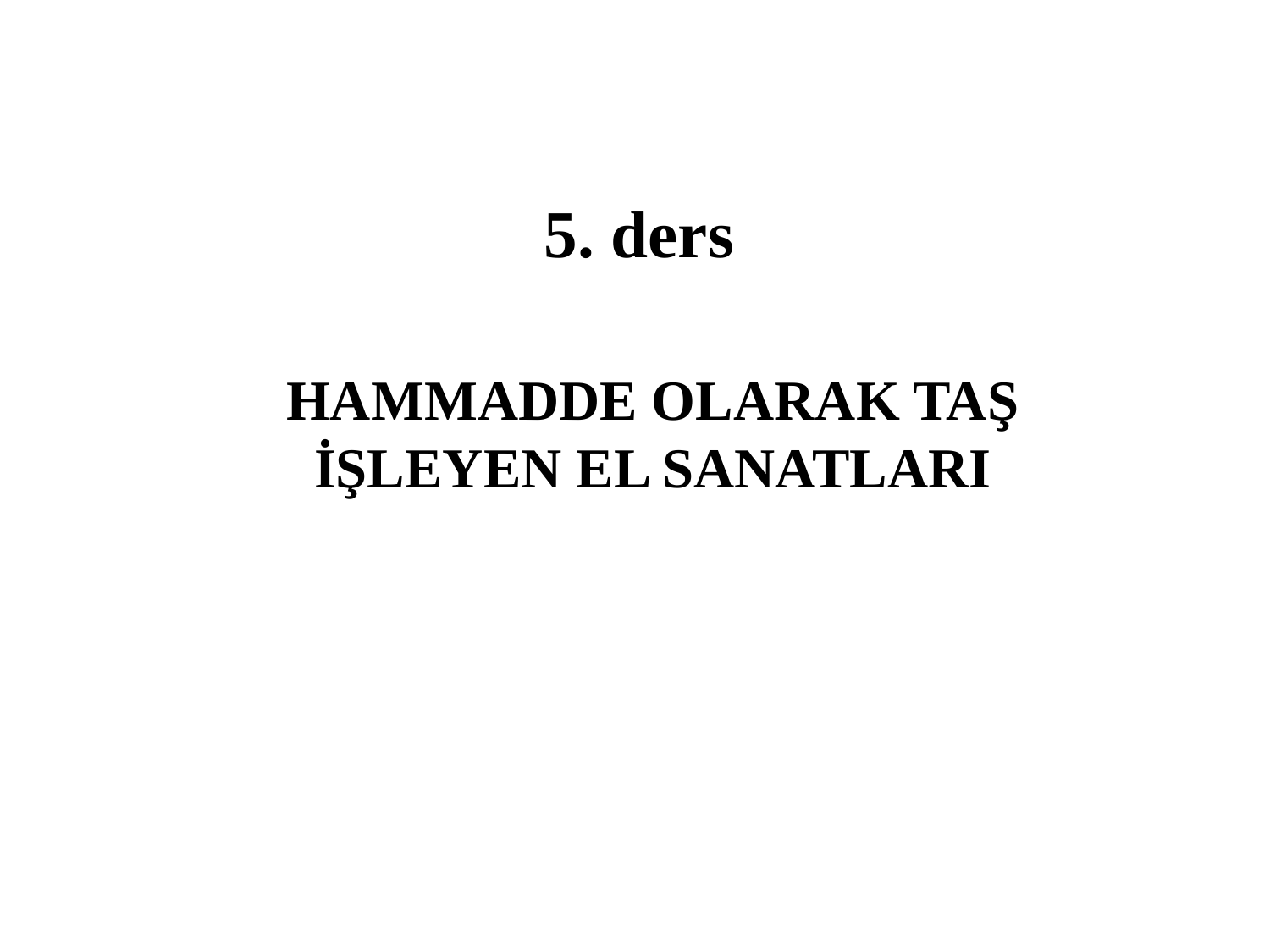

# 5. ders
HAMMADDE OLARAK TAŞ İŞLEYEN EL SANATLARI